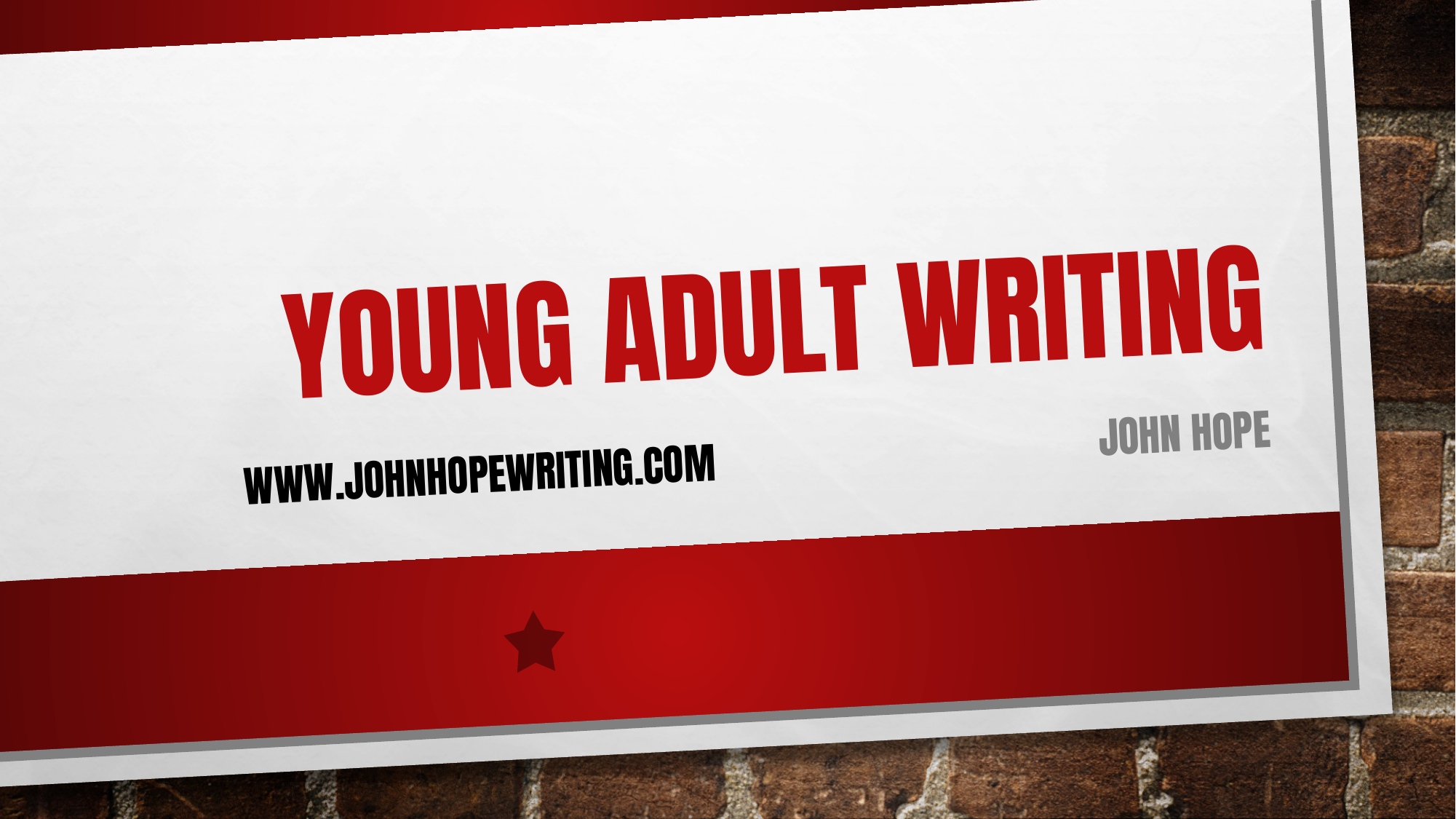

# Young Adult Writing
John Hope
www.johnhopewriting.com